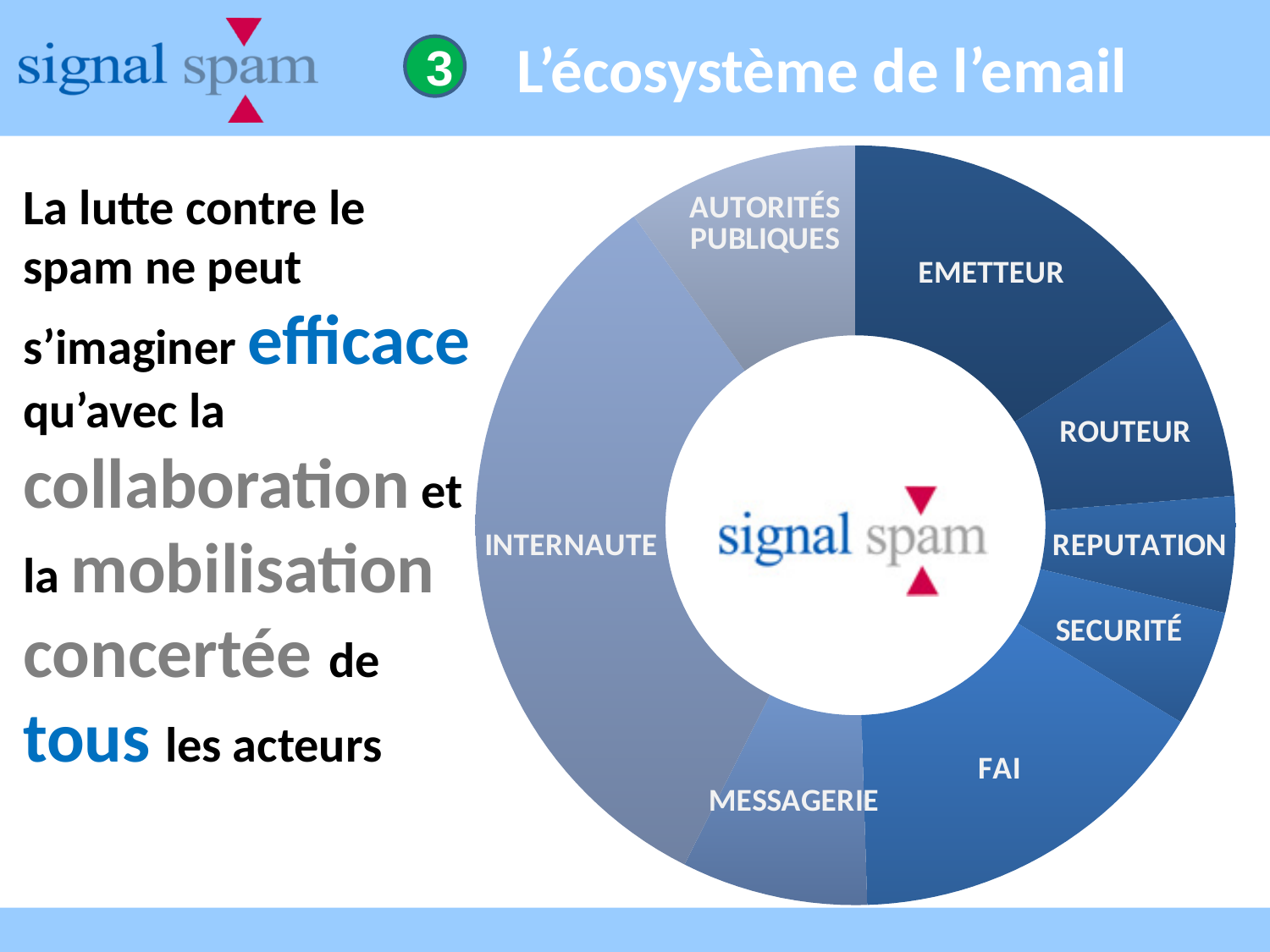

# L’écosystème de l’email
3

### Chart

| Category | Sales |
|---|---|
| EMETTEUR | 16.0 |
| ROUTEUR | 8.0 |
| REPUTATION | 5.0 |
| SECURITÉ | 5.0 |
| FAI | 16.0 |
| MESSAGERIE | 8.0 |
| INTERNAUTE | 33.0 |
| AUTORITÉS PUBLIQUES | 10.0 |
La lutte contre le spam ne peut s’imaginer efficace qu’avec la collaboration et la mobilisation concertée de tous les acteurs